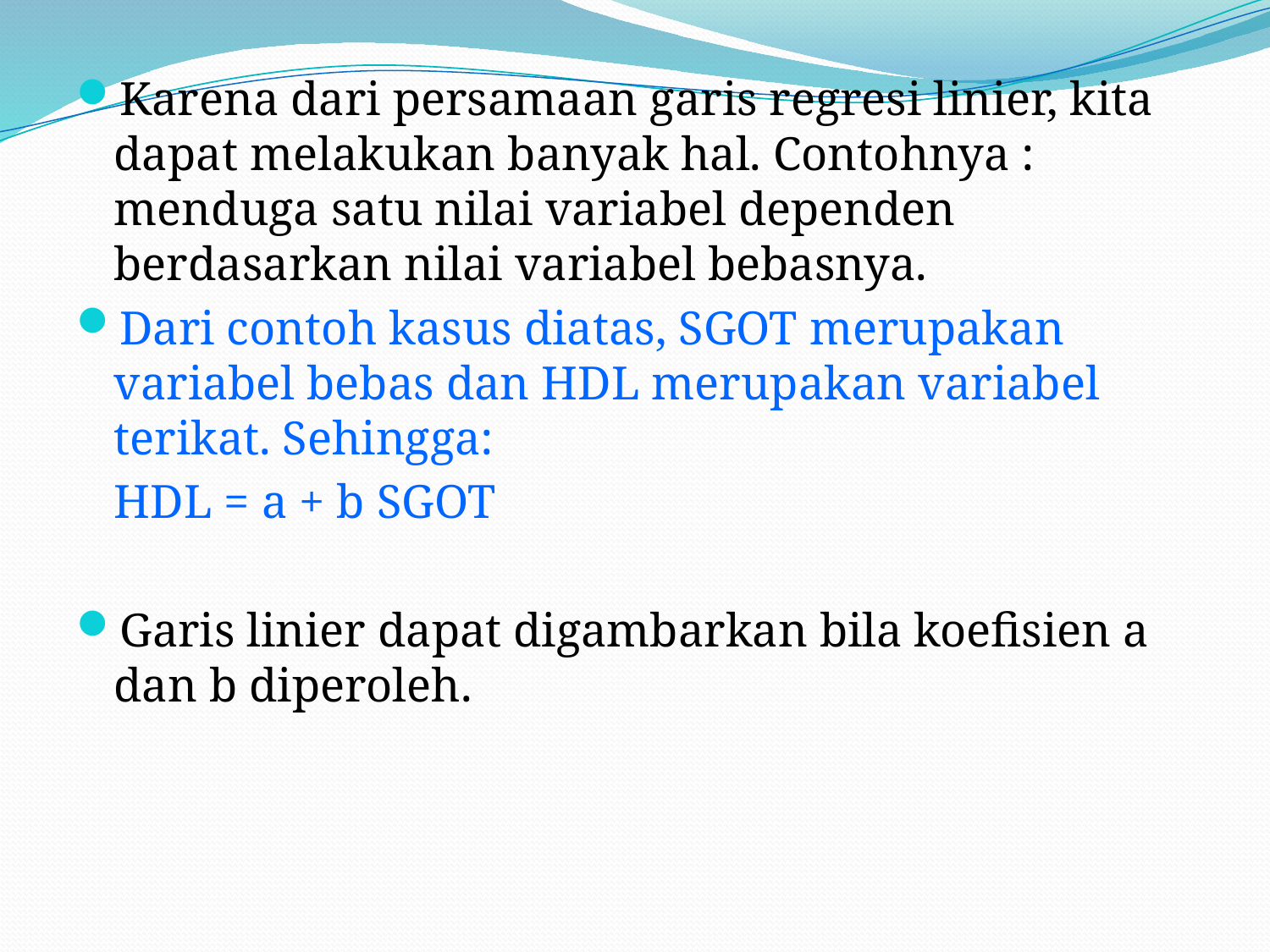

Karena dari persamaan garis regresi linier, kita dapat melakukan banyak hal. Contohnya : menduga satu nilai variabel dependen berdasarkan nilai variabel bebasnya.
Dari contoh kasus diatas, SGOT merupakan variabel bebas dan HDL merupakan variabel terikat. Sehingga:
	HDL = a + b SGOT

Garis linier dapat digambarkan bila koefisien a dan b diperoleh.